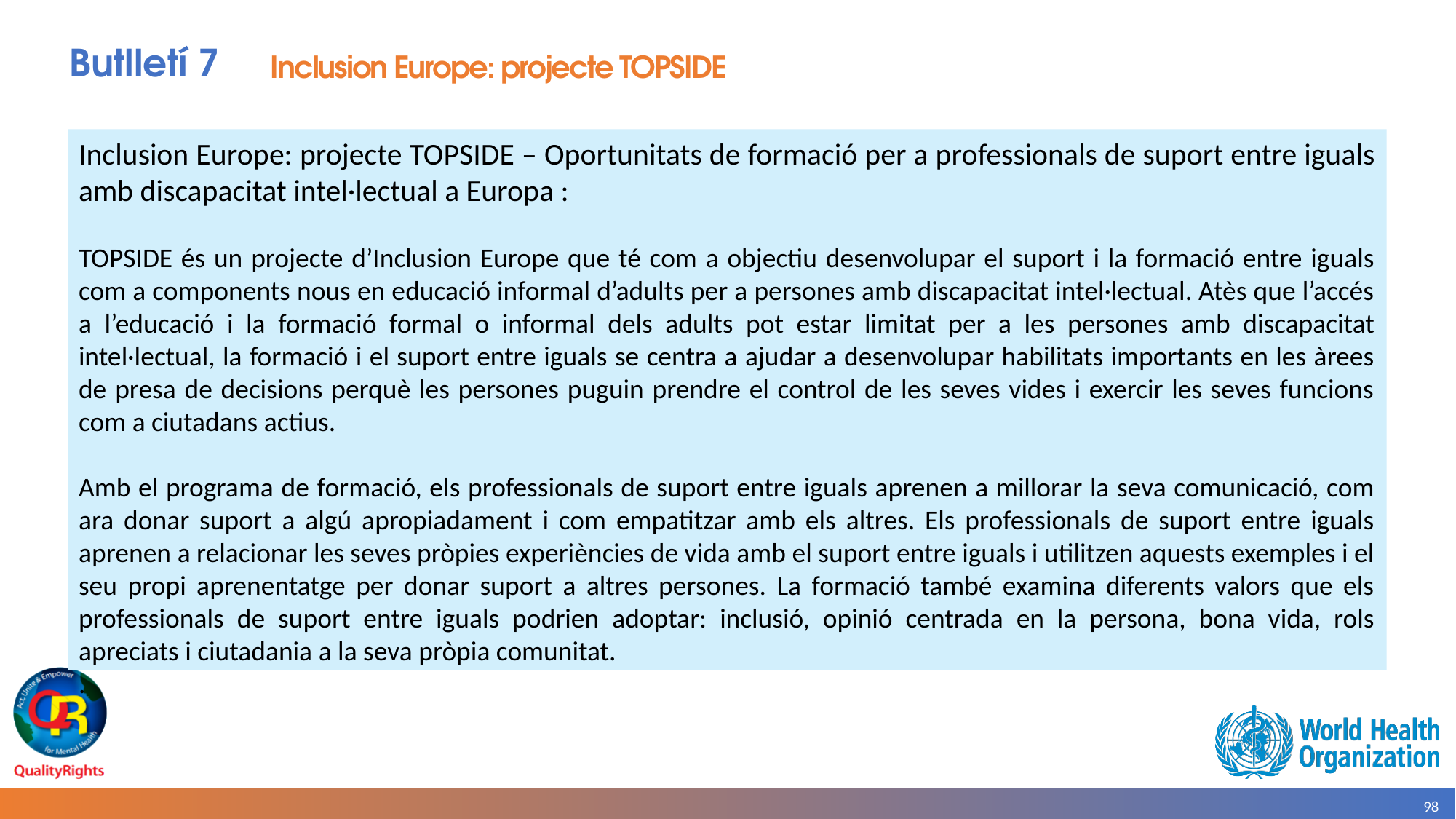

# Butlletí 7
Inclusion Europe: projecte TOPSIDE
Inclusion Europe: projecte TOPSIDE – Oportunitats de formació per a professionals de suport entre iguals amb discapacitat intel·lectual a Europa :

TOPSIDE és un projecte d’Inclusion Europe que té com a objectiu desenvolupar el suport i la formació entre iguals com a components nous en educació informal d’adults per a persones amb discapacitat intel·lectual. Atès que l’accés a l’educació i la formació formal o informal dels adults pot estar limitat per a les persones amb discapacitat intel·lectual, la formació i el suport entre iguals se centra a ajudar a desenvolupar habilitats importants en les àrees de presa de decisions perquè les persones puguin prendre el control de les seves vides i exercir les seves funcions com a ciutadans actius.

Amb el programa de formació, els professionals de suport entre iguals aprenen a millorar la seva comunicació, com ara donar suport a algú apropiadament i com empatitzar amb els altres. Els professionals de suport entre iguals aprenen a relacionar les seves pròpies experiències de vida amb el suport entre iguals i utilitzen aquests exemples i el seu propi aprenentatge per donar suport a altres persones. La formació també examina diferents valors que els professionals de suport entre iguals podrien adoptar: inclusió, opinió centrada en la persona, bona vida, rols apreciats i ciutadania a la seva pròpia comunitat.
.